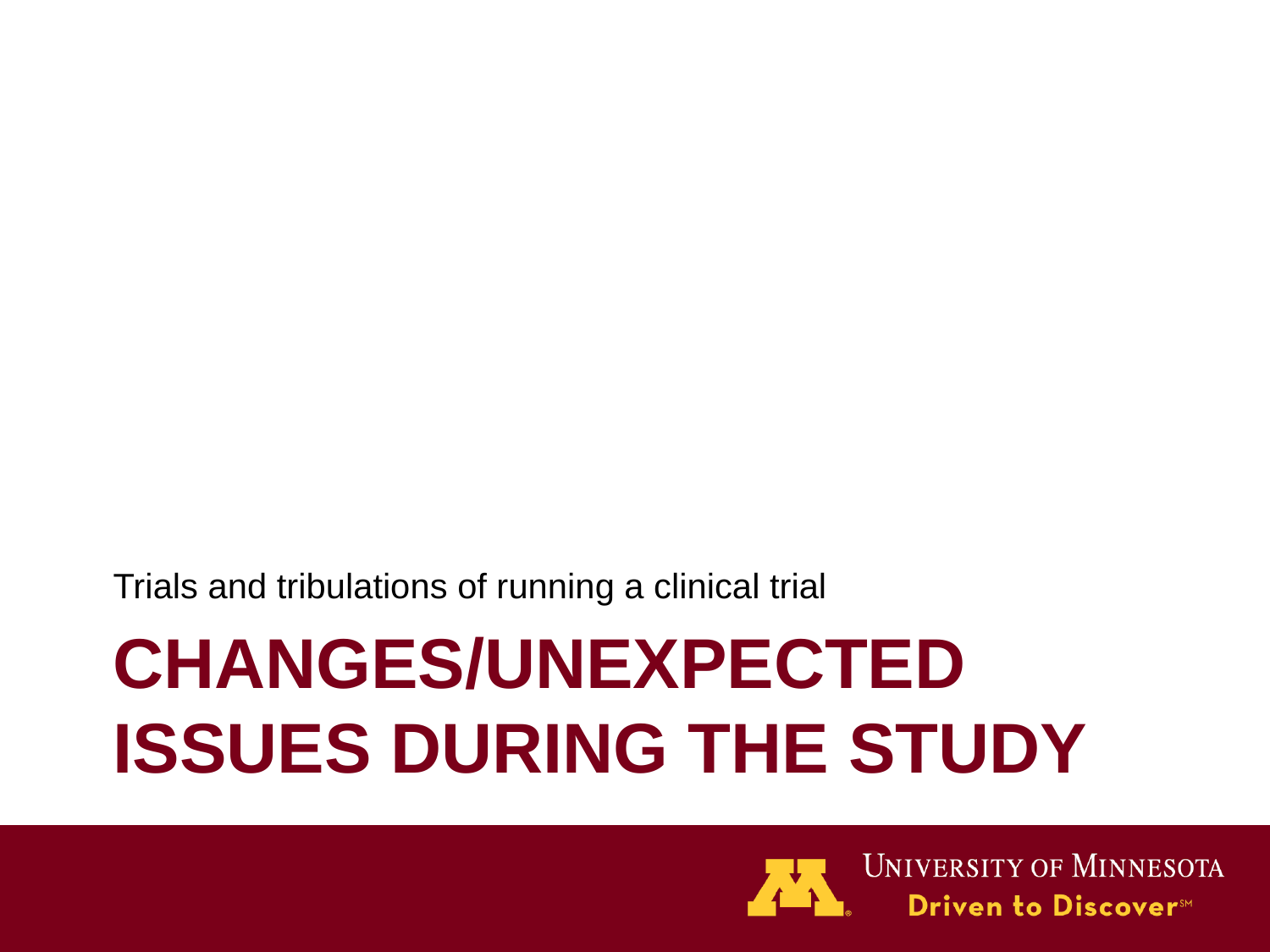

Trials and tribulations of running a clinical trial
# CHANGES/UNEXPECTED ISSUES DURING THE STUDY